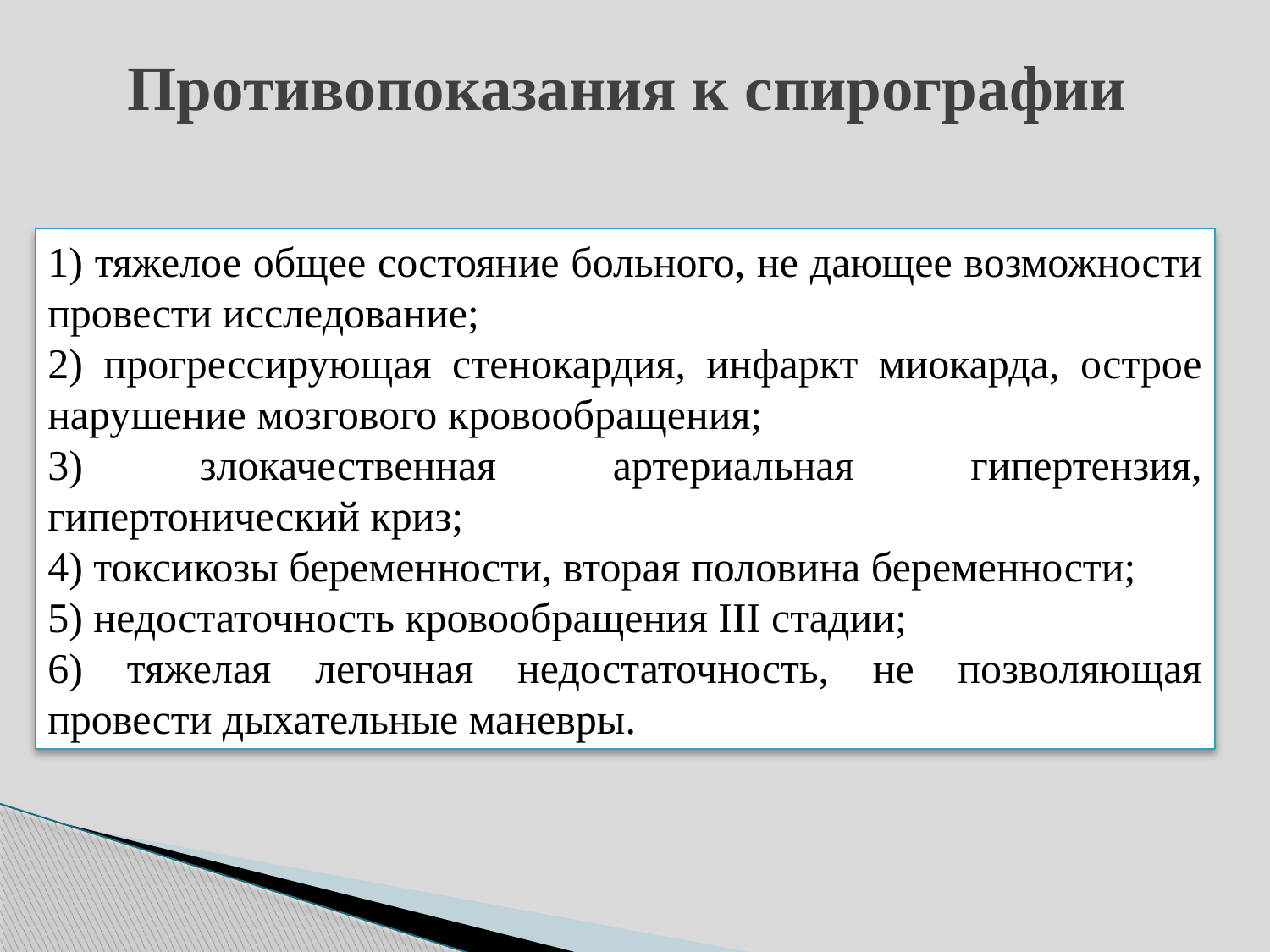

# Противопоказания к спирографии
1) тяжелое общее состояние больного, не дающее возможности провести исследование;
2) прогрессирующая стенокардия, инфаркт миокарда, острое нарушение мозгового кровообращения;
3) злокачественная артериальная гипертензия, гипертонический криз;
4) токсикозы беременности, вторая половина беременности;
5) недостаточность кровообращения III стадии;
6) тяжелая легочная недостаточность, не позволяющая провести дыхательные маневры.